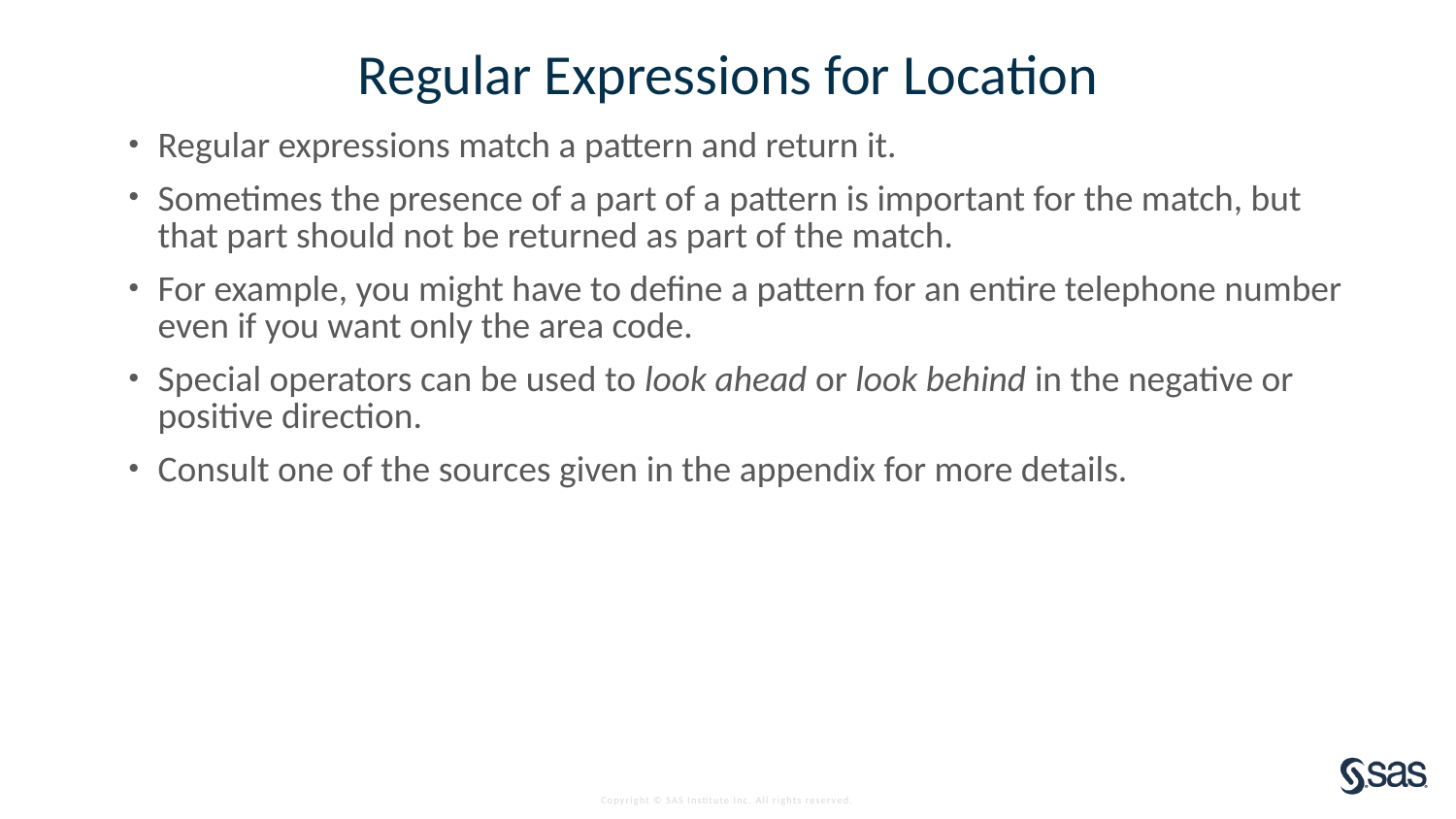

# Regular Expressions for Location
Regular expressions match a pattern and return it.
Sometimes the presence of a part of a pattern is important for the match, but that part should not be returned as part of the match.
For example, you might have to define a pattern for an entire telephone number even if you want only the area code.
Special operators can be used to look ahead or look behind in the negative or positive direction.
Consult one of the sources given in the appendix for more details.